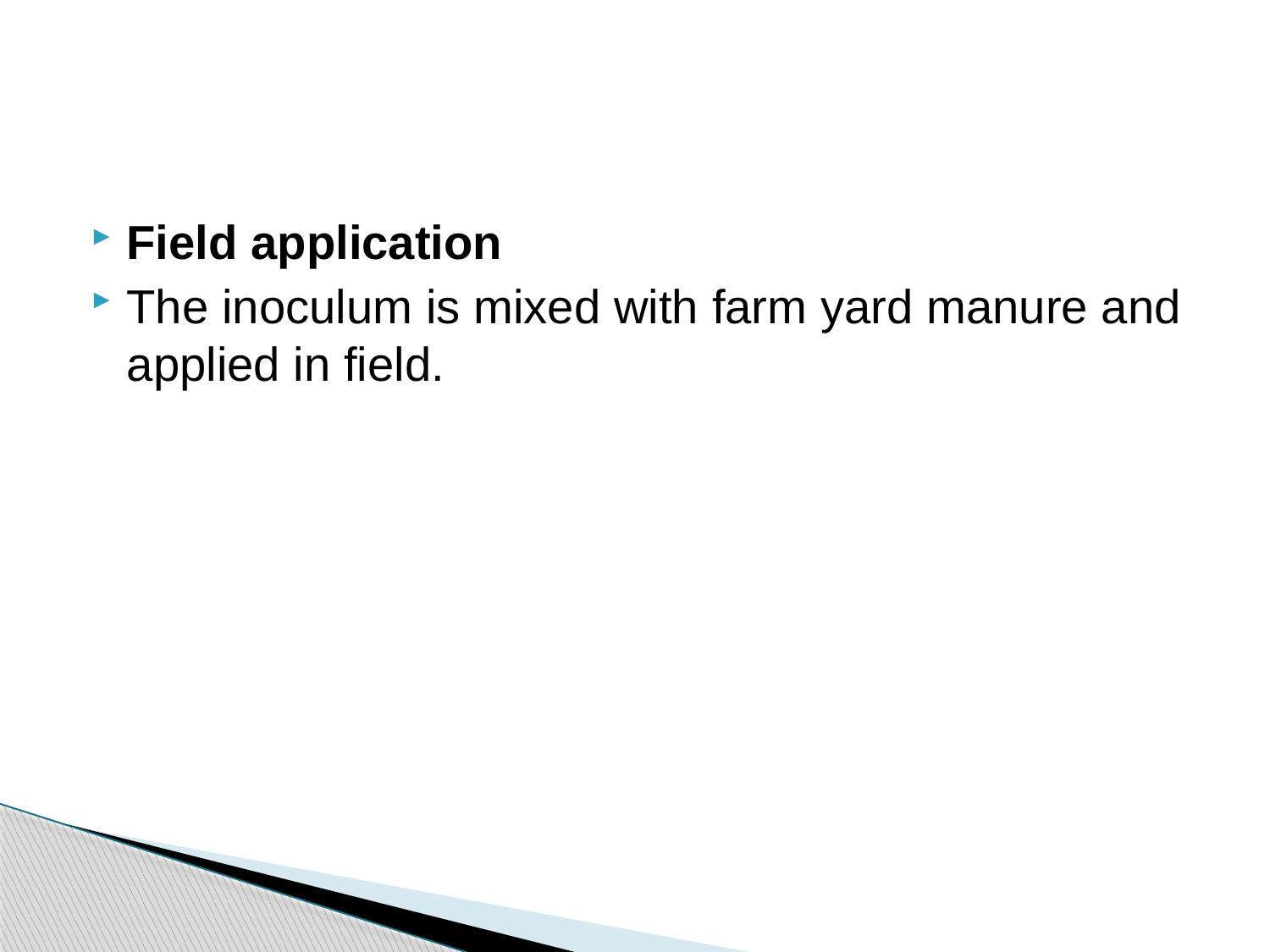

#
Field application
The inoculum is mixed with farm yard manure and applied in field.